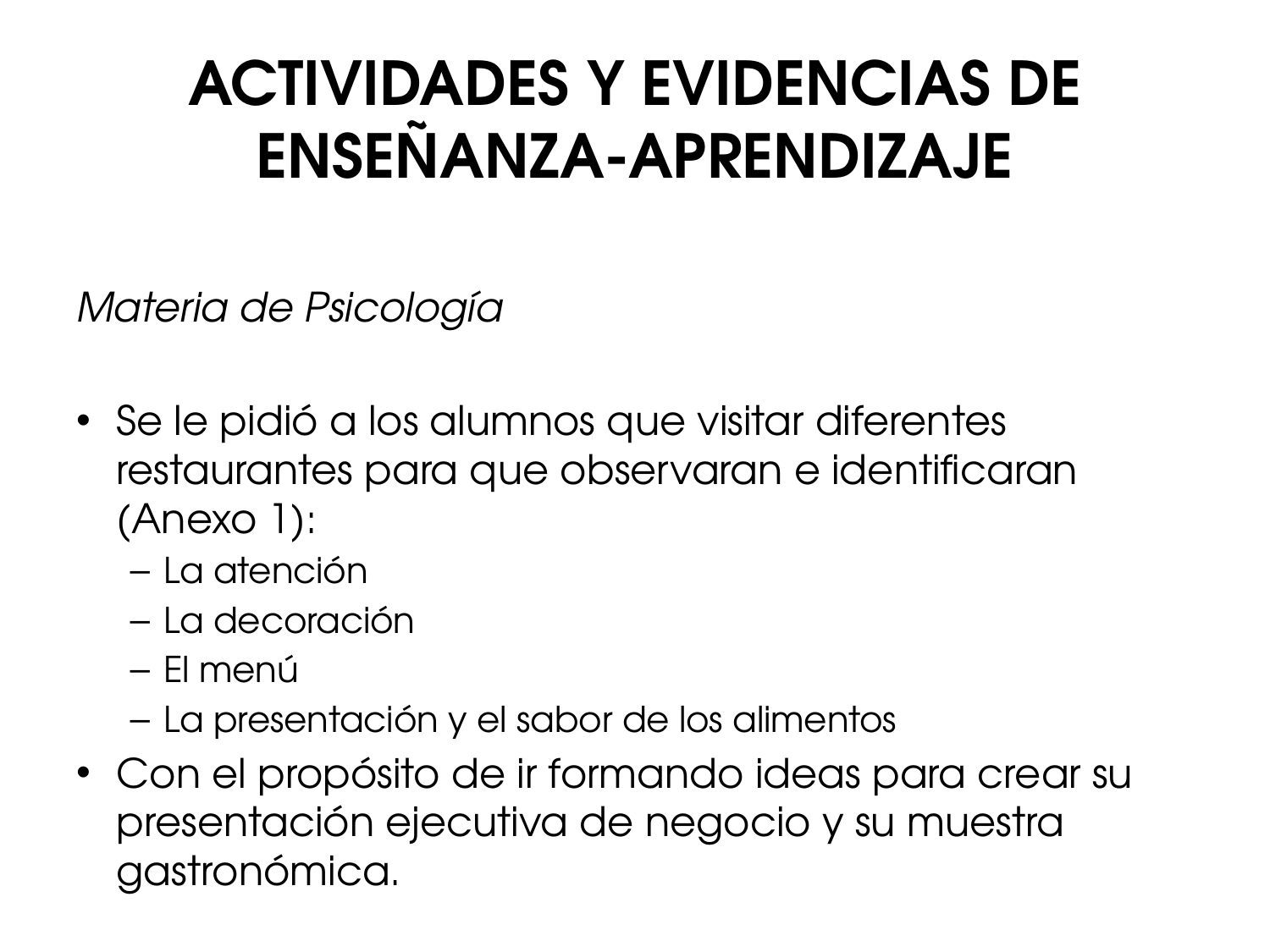

# ACTIVIDADES Y EVIDENCIAS DE ENSEÑANZA-APRENDIZAJE
Materia de Psicología

Se le pidió a los alumnos que visitar diferentes restaurantes para que observaran e identificaran (Anexo 1):
La atención
La decoración
El menú
La presentación y el sabor de los alimentos
Con el propósito de ir formando ideas para crear su presentación ejecutiva de negocio y su muestra gastronómica.